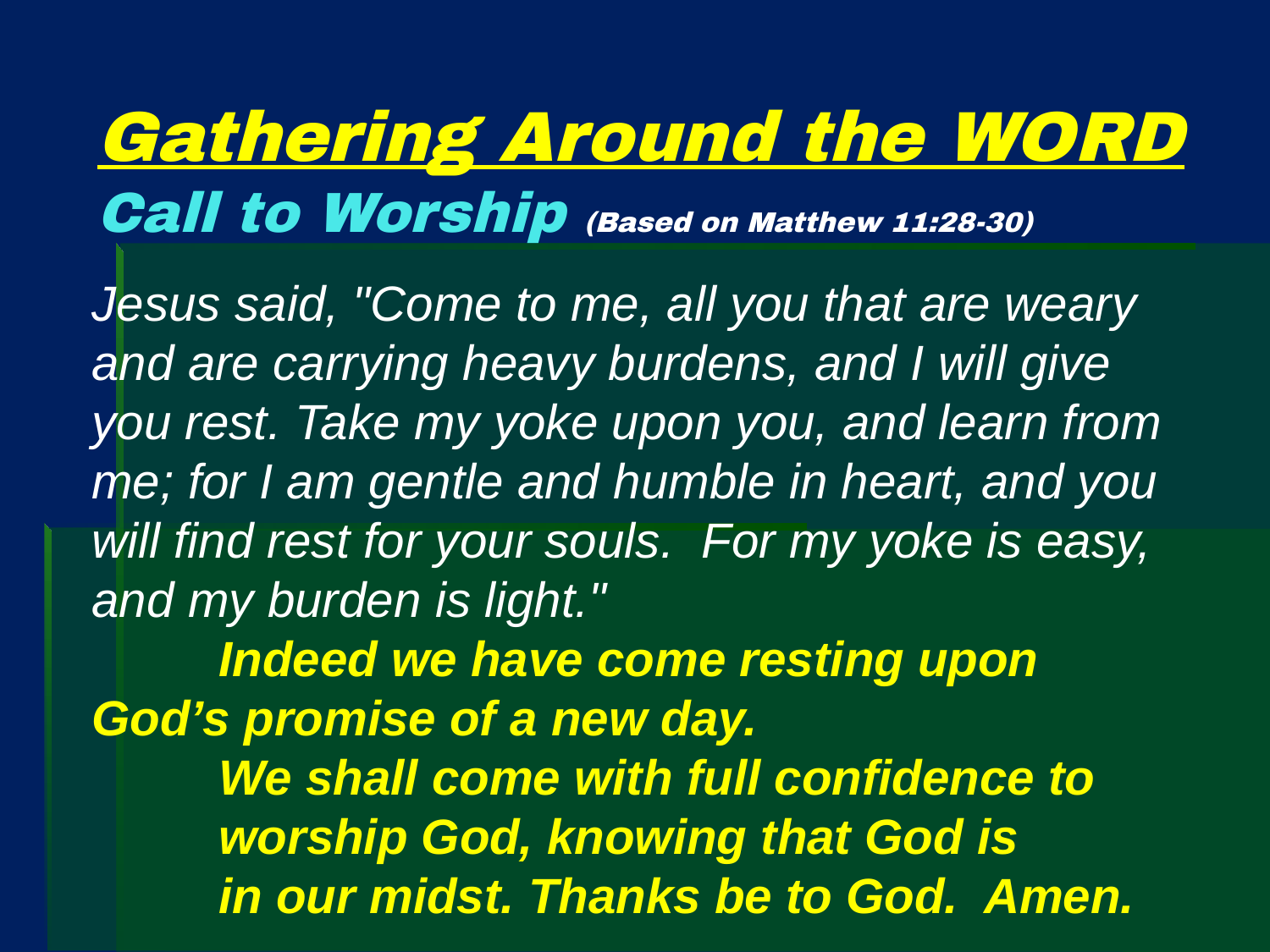

# Gathering Around the WORD Call to Worship (Based on Matthew 11:28-30)
Jesus said, "Come to me, all you that are weary and are carrying heavy burdens, and I will give you rest. Take my yoke upon you, and learn from me; for I am gentle and humble in heart, and you will find rest for your souls.  For my yoke is easy, and my burden is light."
	Indeed we have come resting upon 	God’s promise of a new day.
	We shall come with full confidence to 	worship God, knowing that God is
	in our midst. Thanks be to God.  Amen.